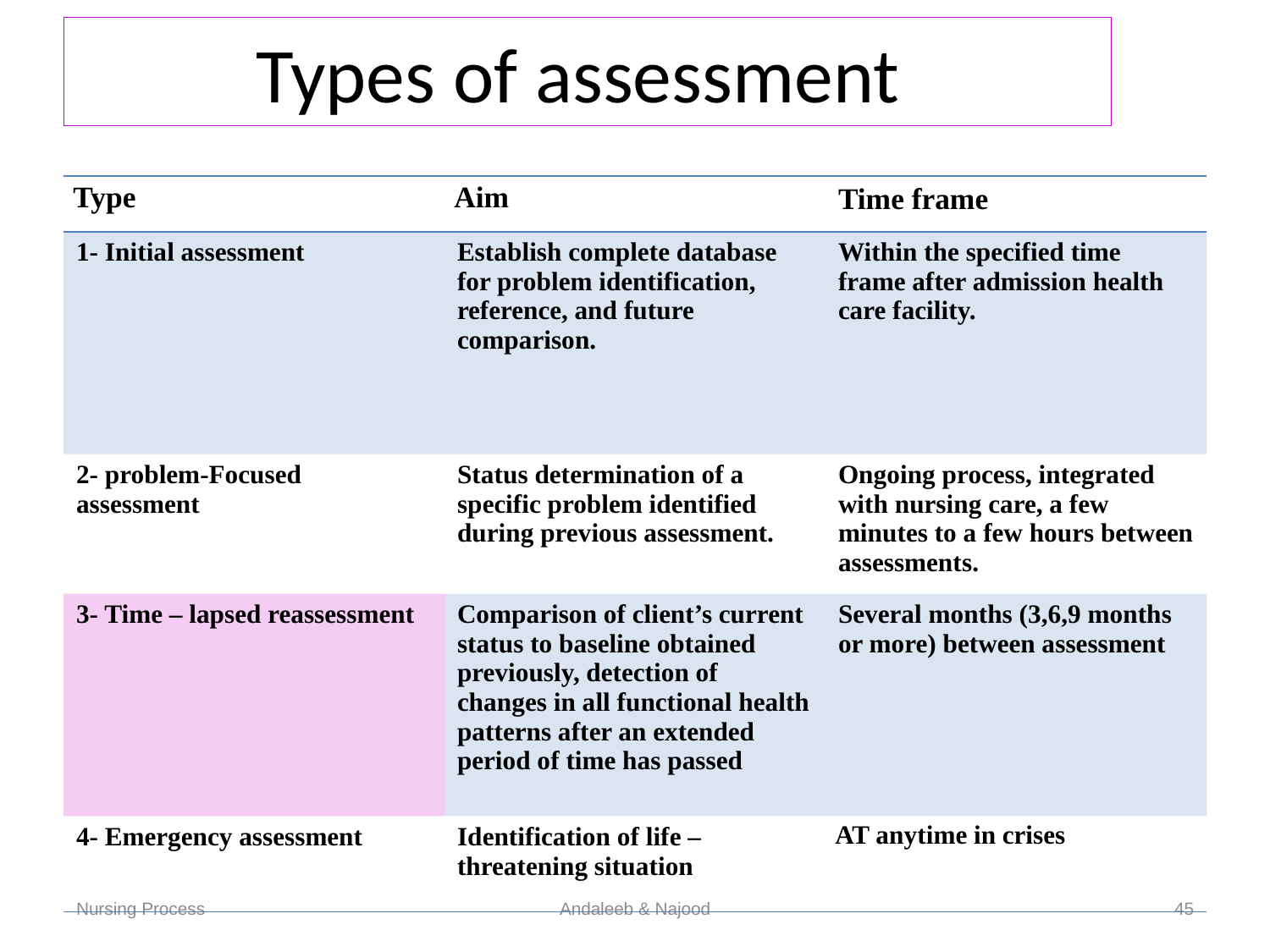

# Types of assessment
| Type | Aim | Time frame |
| --- | --- | --- |
| 1- Initial assessment | Establish complete database for problem identification, reference, and future comparison. | Within the specified time frame after admission health care facility. |
| 2- problem-Focused assessment | Status determination of a specific problem identified during previous assessment. | Ongoing process, integrated with nursing care, a few minutes to a few hours between assessments. |
| 3- Time – lapsed reassessment | Comparison of client’s current status to baseline obtained previously, detection of changes in all functional health patterns after an extended period of time has passed | Several months (3,6,9 months or more) between assessment |
| 4- Emergency assessment | Identification of life – threatening situation | AT anytime in crises |
Nursing Process
Andaleeb & Najood
45